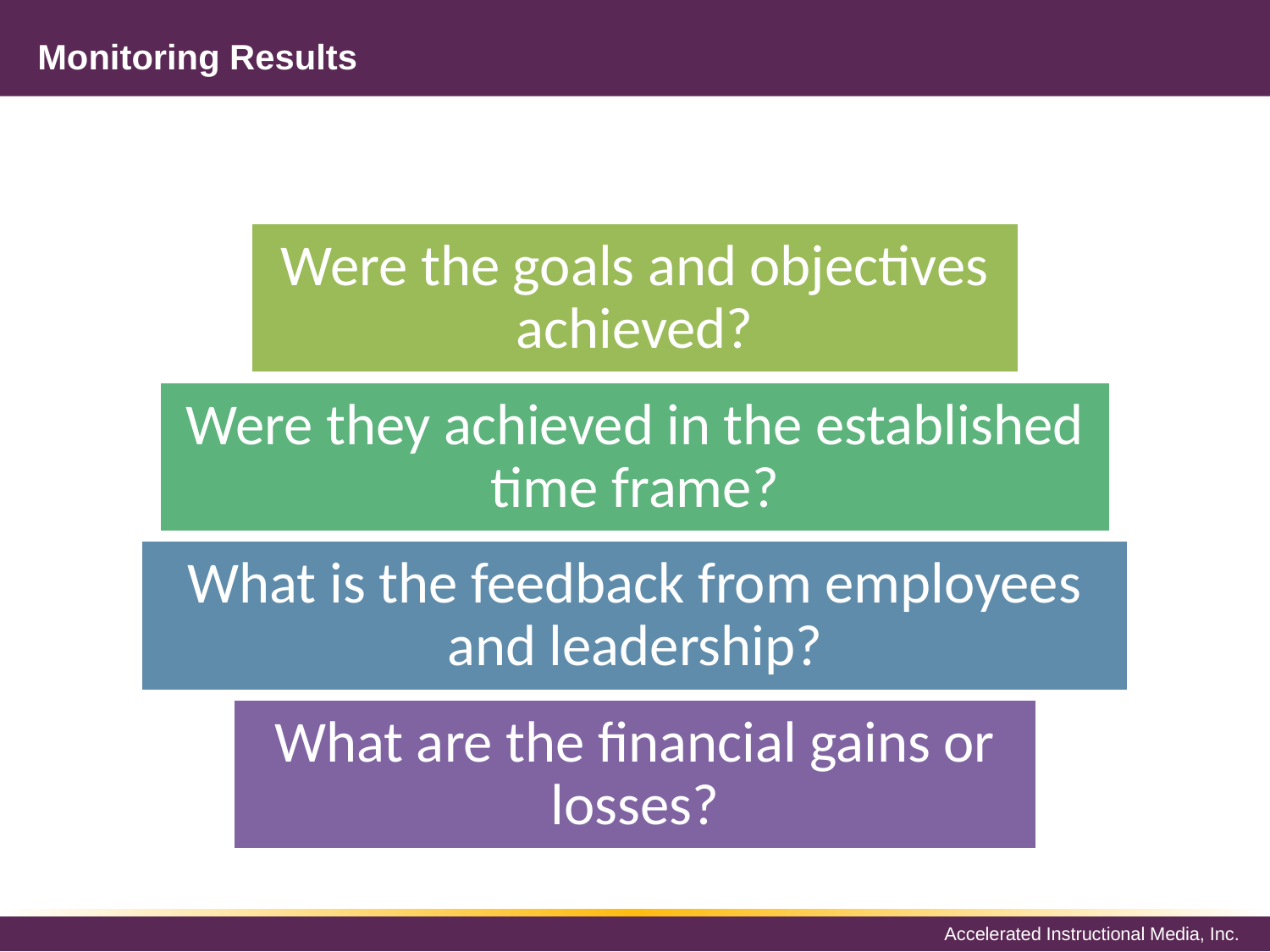

# Monitoring Results

Were the goals and objectives achieved?
Were they achieved in the established time frame?
What is the feedback from employees and leadership?
What are the financial gains or losses?